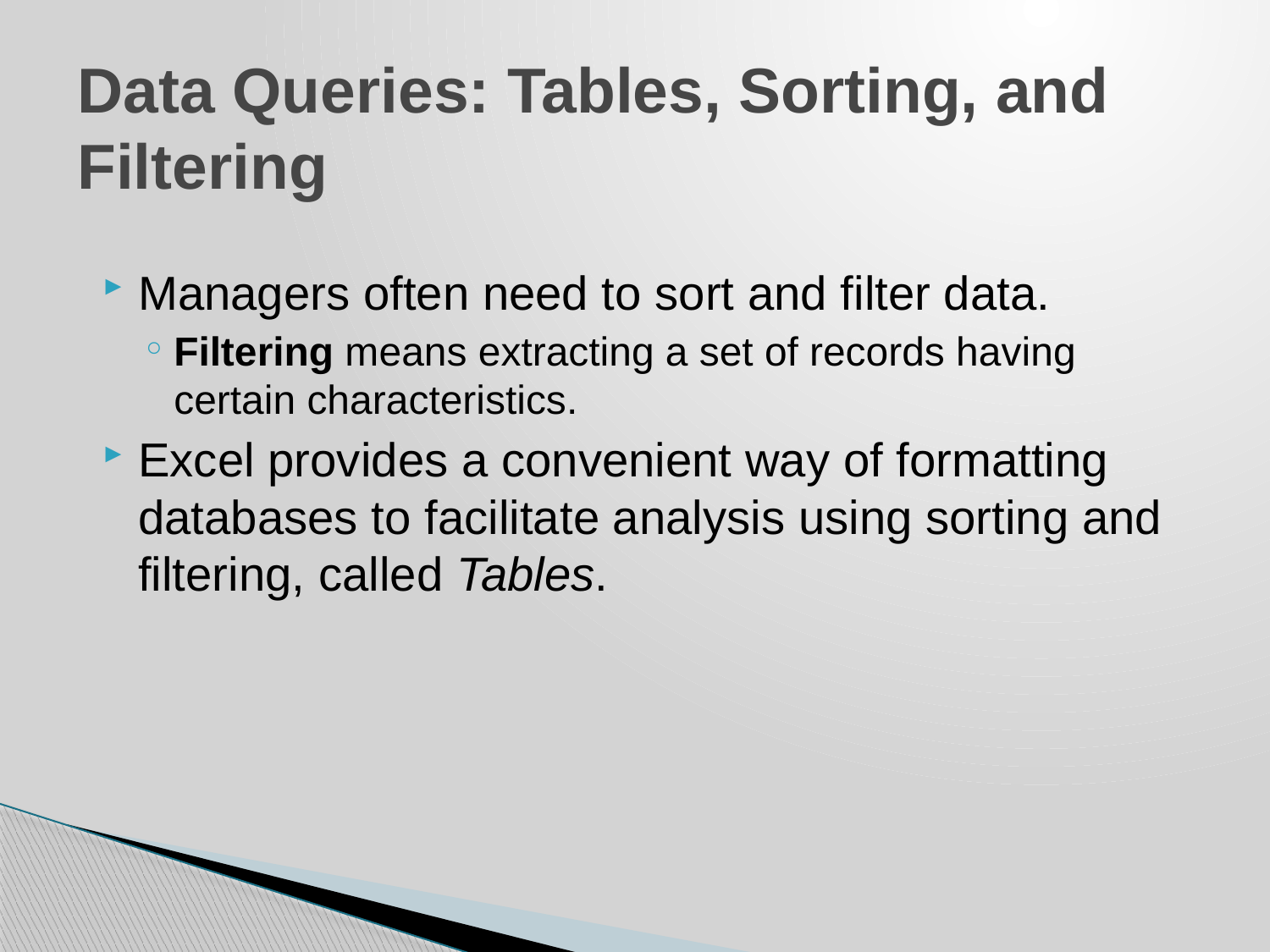

# Data Queries: Tables, Sorting, and Filtering
Managers often need to sort and filter data.
Filtering means extracting a set of records having certain characteristics.
Excel provides a convenient way of formatting databases to facilitate analysis using sorting and filtering, called Tables.